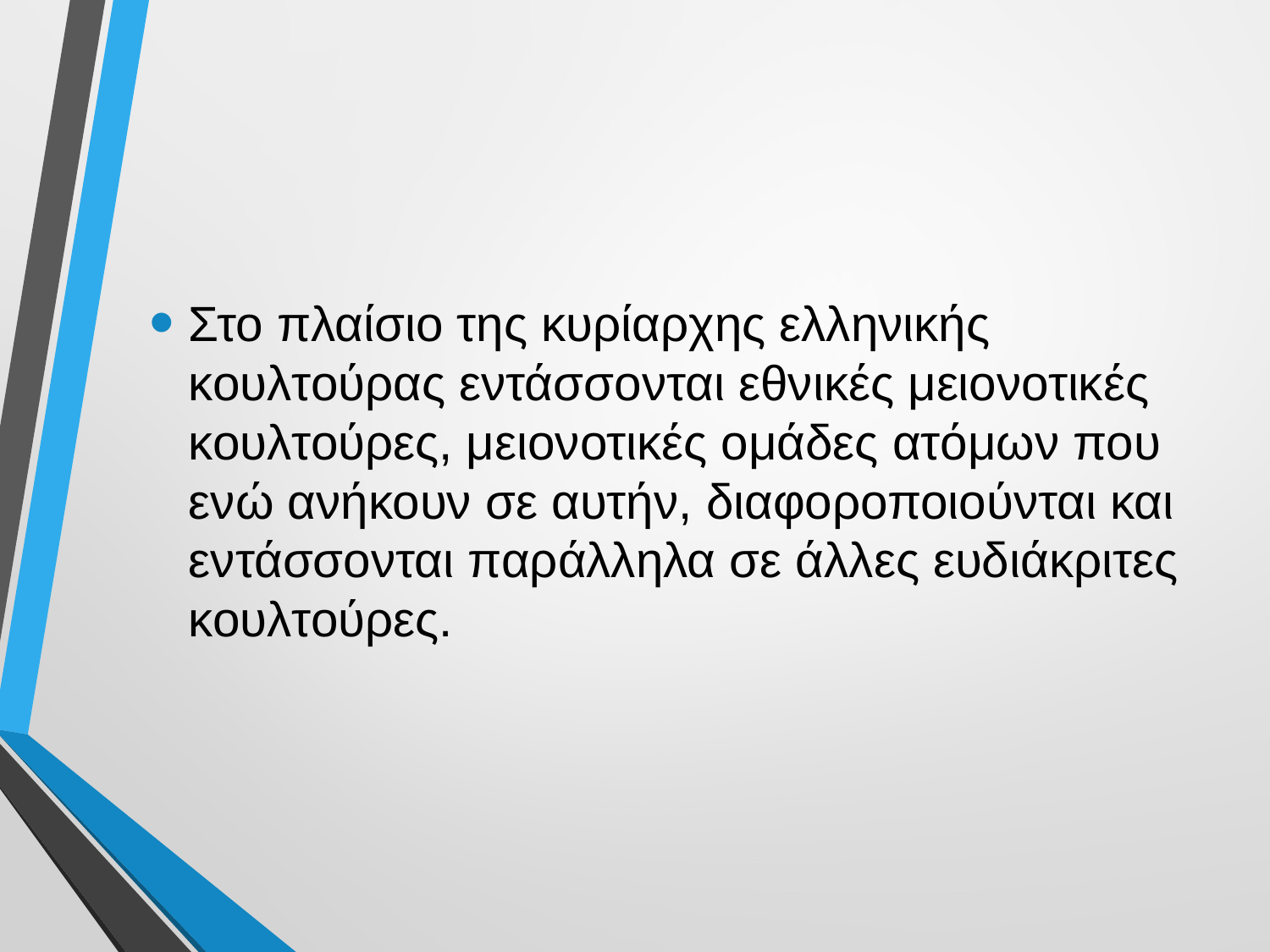

Στο πλαίσιο της κυρίαρχης ελληνικής κουλτούρας εντάσσονται εθνικές μειονοτικές κουλτούρες, μειονοτικές ομάδες ατόμων που ενώ ανήκουν σε αυτήν, διαφοροποιούνται και εντάσσονται παράλληλα σε άλλες ευδιάκριτες κουλτούρες.